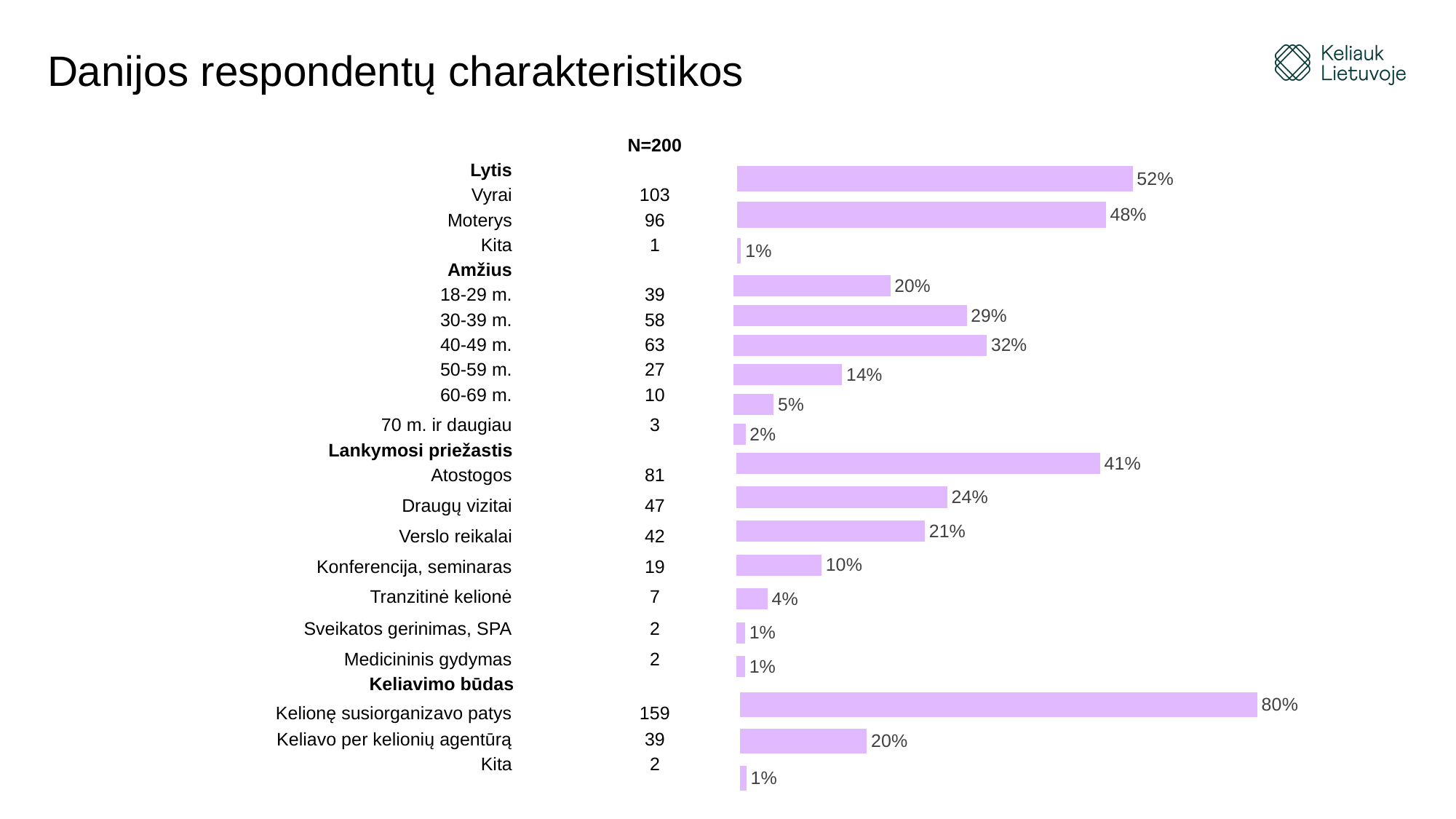

# Danijos respondentų charakteristikos
|  | N=200 |
| --- | --- |
| Lytis |  |
| Vyrai | 103 |
| Moterys | 96 |
| Kita | 1 |
| Amžius |  |
| 18-29 m. | 39 |
| 30-39 m. | 58 |
| 40-49 m. | 63 |
| 50-59 m. | 27 |
| 60-69 m. | 10 |
| 70 m. ir daugiau | 3 |
| Lankymosi priežastis |  |
| Atostogos | 81 |
| Draugų vizitai | 47 |
| Verslo reikalai | 42 |
| Konferencija, seminaras | 19 |
| Tranzitinė kelionė | 7 |
| Sveikatos gerinimas, SPA | 2 |
| Medicininis gydymas | 2 |
| Keliavimo būdas |  |
| Kelionę susiorganizavo patys | 159 |
| Keliavo per kelionių agentūrą | 39 |
| Kita | 2 |

### Chart

| Category |  |
|---|---|
| Kita | 0.005 |
| Moterys | 0.48 |
| Vyrai | 0.515 |

### Chart

| Category |  |
|---|---|
| 70 m. ir daugiau | 0.015 |
| 60-69 m. | 0.05 |
| 50-59 m. | 0.135 |
| 40-49 m. | 0.315 |
| 30-39 m. | 0.29 |
| 18-29 m. | 0.195 |

### Chart

| Category |  |
|---|---|
| Medicininis gydymas | 0.01 |
| Sveikatos gerinimas, SPA | 0.01 |
| Tranzitinė kelionė | 0.035 |
| Konferencija, seminaras | 0.095 |
| Verslo reikalai | 0.21 |
| Draugų vizitai | 0.235 |
| Atostogos | 0.405 |

### Chart

| Category |  |
|---|---|
| Kita | 0.01 |
| Keliavo per kelionių agentūrą | 0.195 |
| Kelionę susiorganizavo patys | 0.795 |